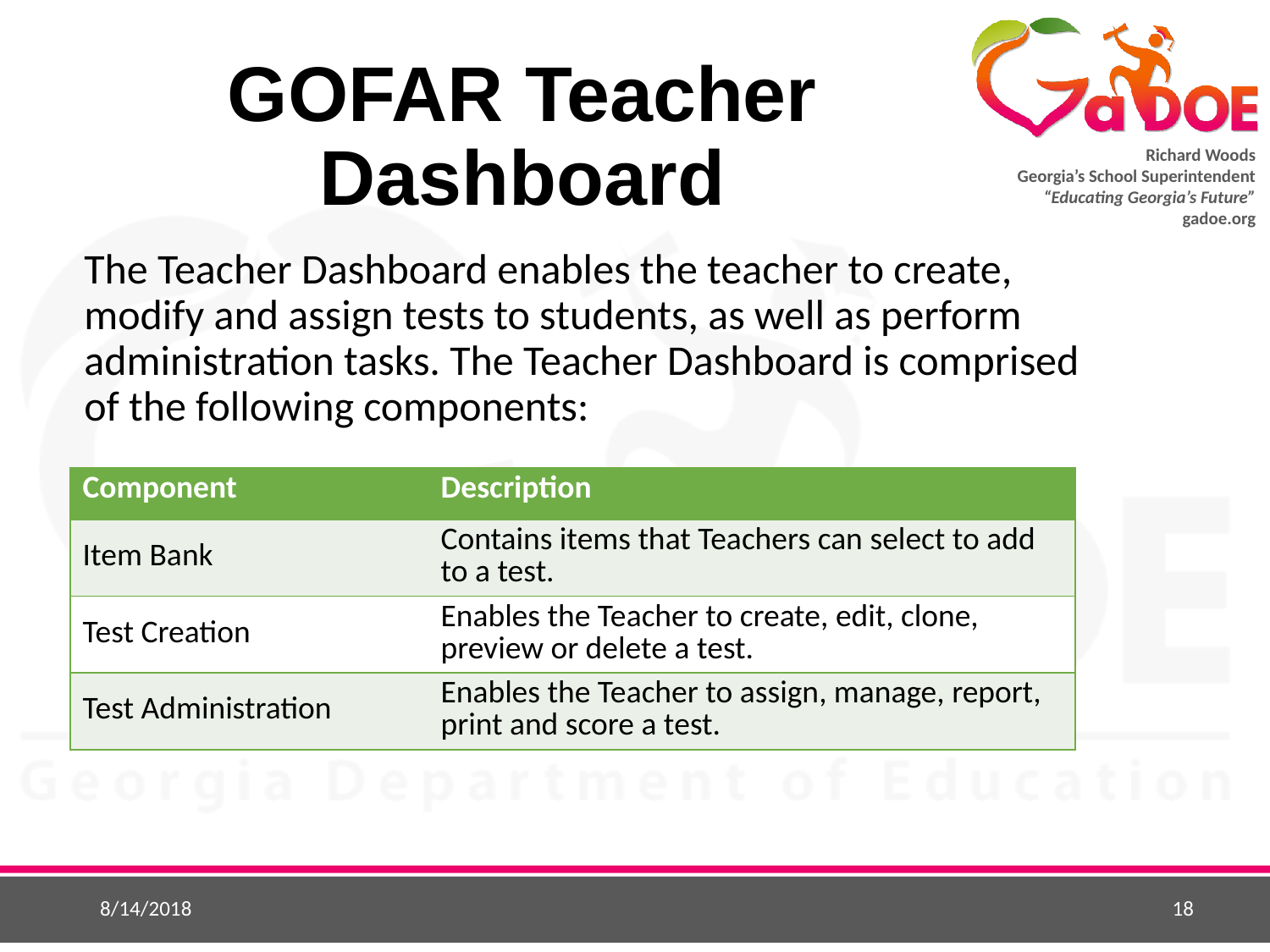

# GOFAR Teacher Dashboard
The Teacher Dashboard enables the teacher to create, modify and assign tests to students, as well as perform administration tasks. The Teacher Dashboard is comprised of the following components:
| Component | Description |
| --- | --- |
| Item Bank | Contains items that Teachers can select to add to a test. |
| Test Creation | Enables the Teacher to create, edit, clone, preview or delete a test. |
| Test Administration | Enables the Teacher to assign, manage, report, print and score a test. |
18
8/14/2018